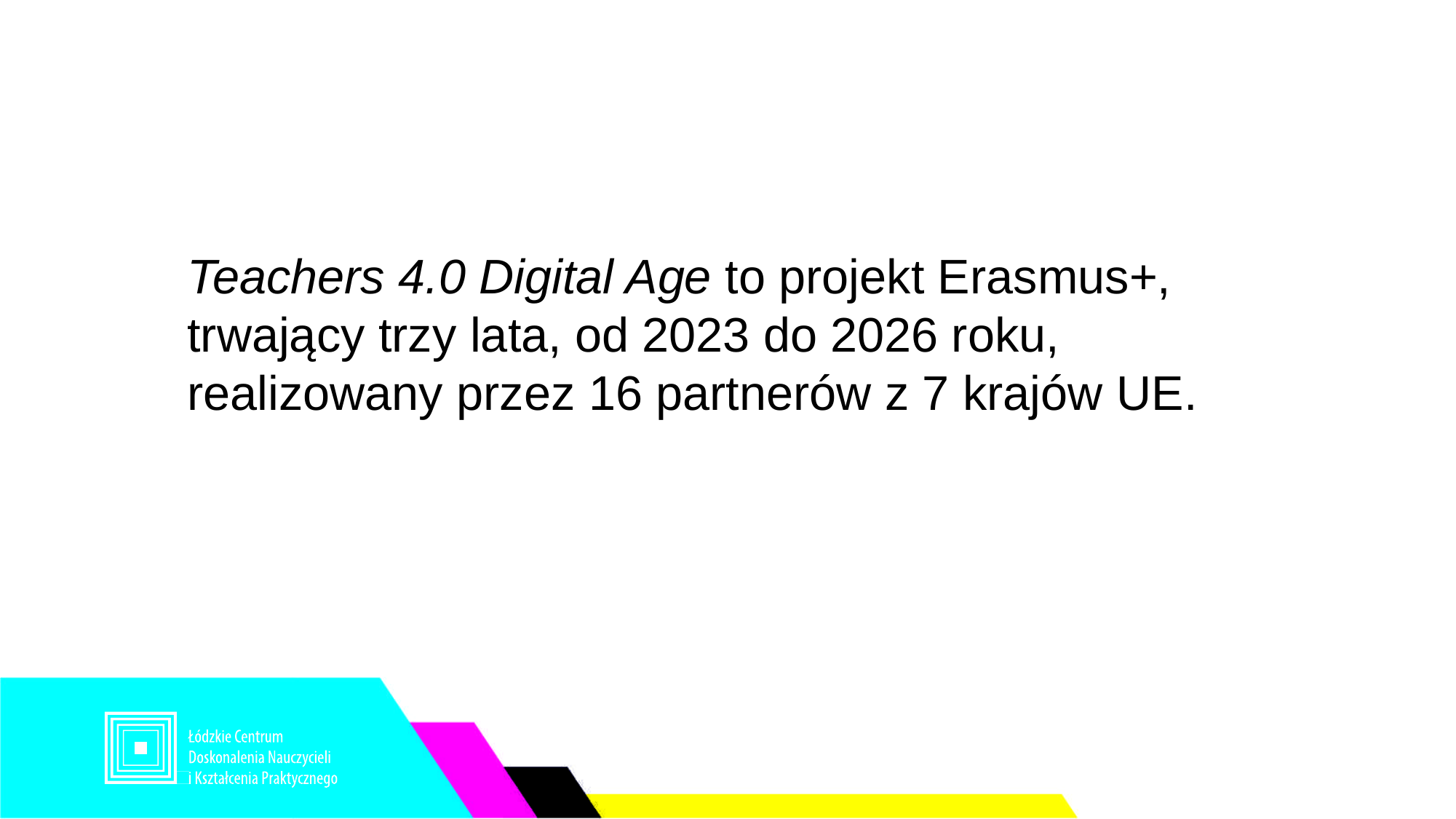

Teachers 4.0 Digital Age to projekt Erasmus+, trwający trzy lata, od 2023 do 2026 roku, realizowany przez 16 partnerów z 7 krajów UE.